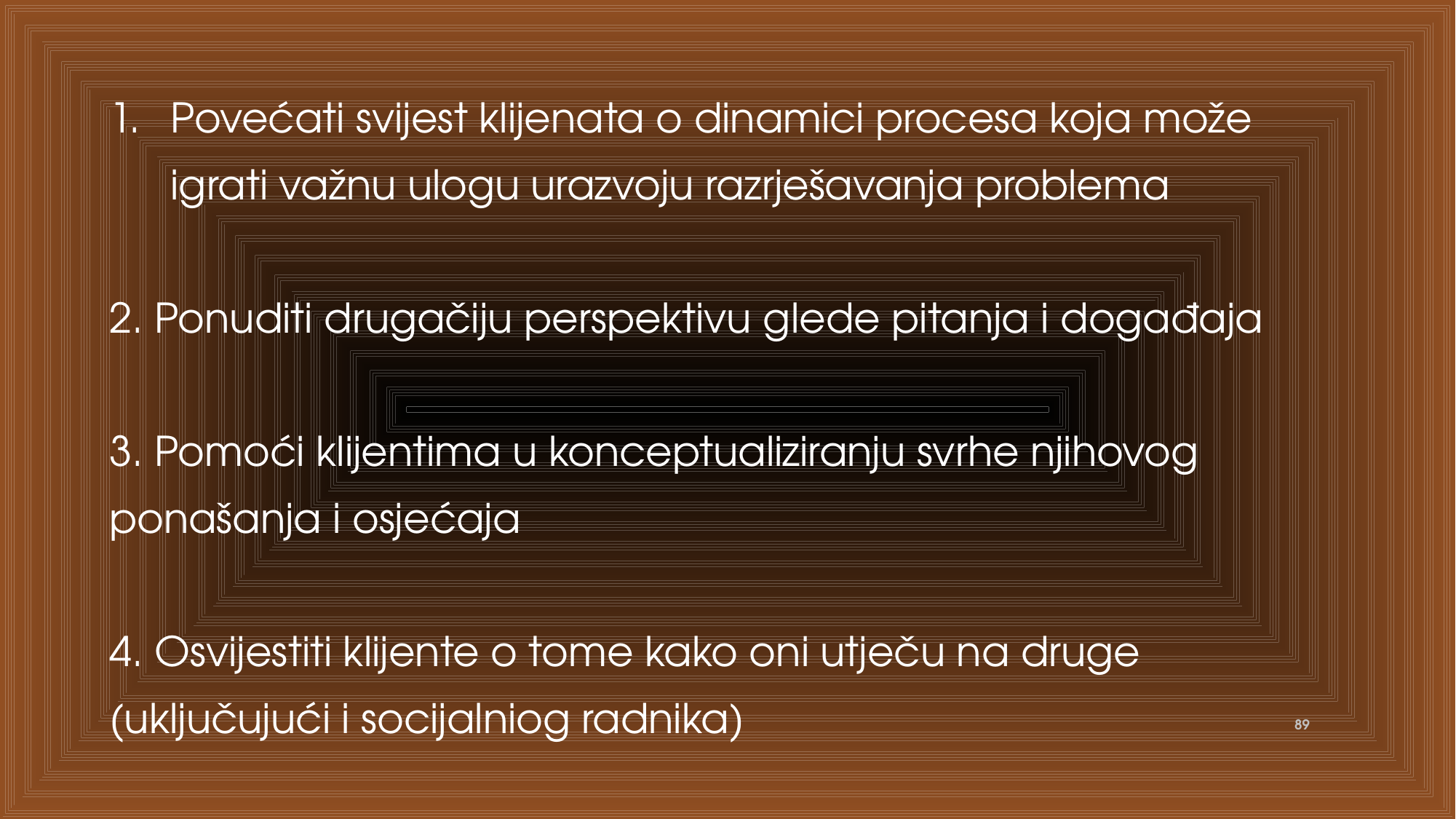

Povećati svijest klijenata o dinamici procesa koja može igrati važnu ulogu urazvoju razrješavanja problema

2. Ponuditi drugačiju perspektivu glede pitanja i događaja

3. Pomoći klijentima u konceptualiziranju svrhe njihovog ponašanja i osjećaja

4. Osvijestiti klijente o tome kako oni utječu na druge (uključujući i socijalniog radnika)
89